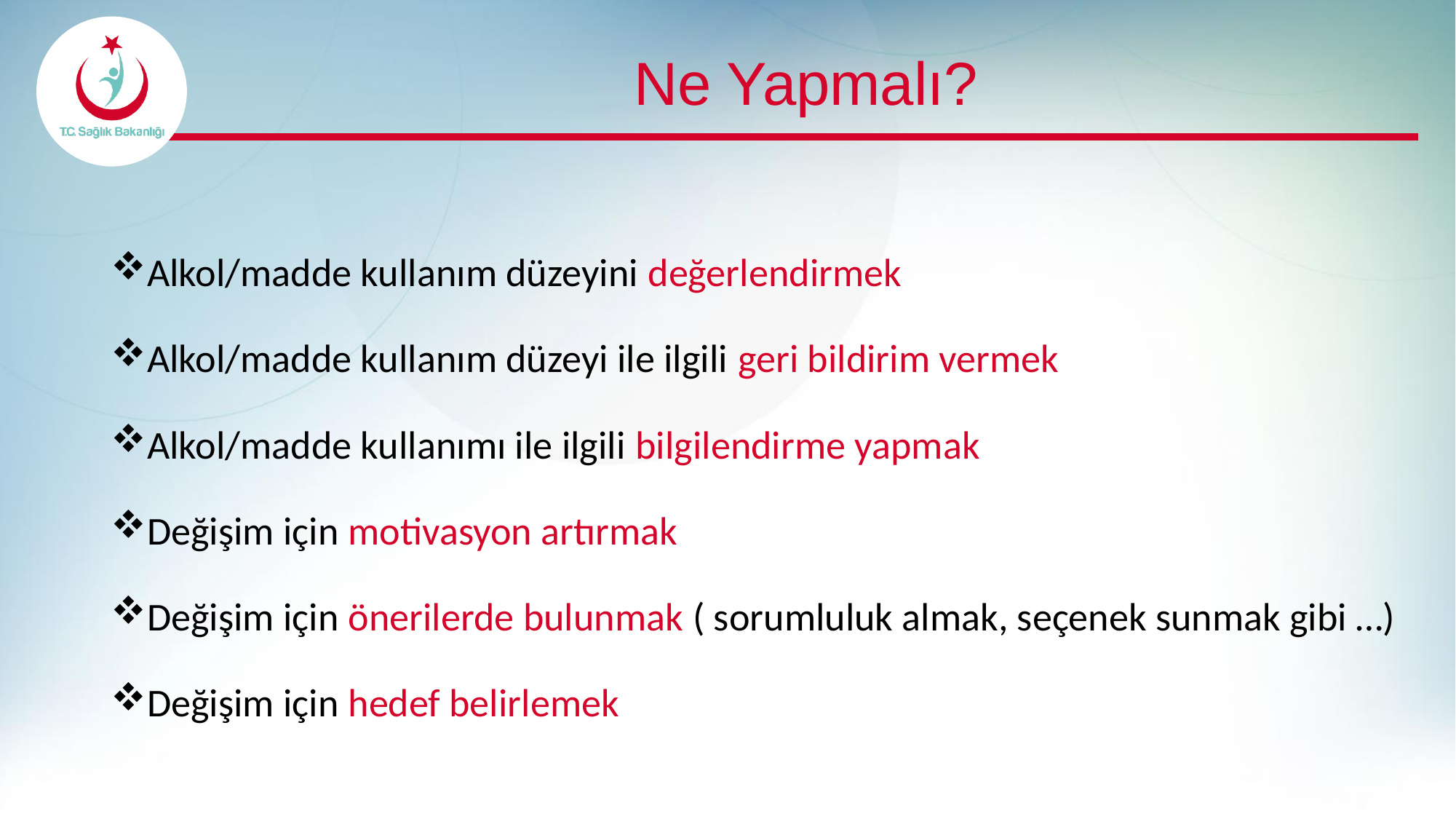

# Ne Yapmalı?
Alkol/madde kullanım düzeyini değerlendirmek
Alkol/madde kullanım düzeyi ile ilgili geri bildirim vermek
Alkol/madde kullanımı ile ilgili bilgilendirme yapmak
Değişim için motivasyon artırmak
Değişim için önerilerde bulunmak ( sorumluluk almak, seçenek sunmak gibi …)
Değişim için hedef belirlemek